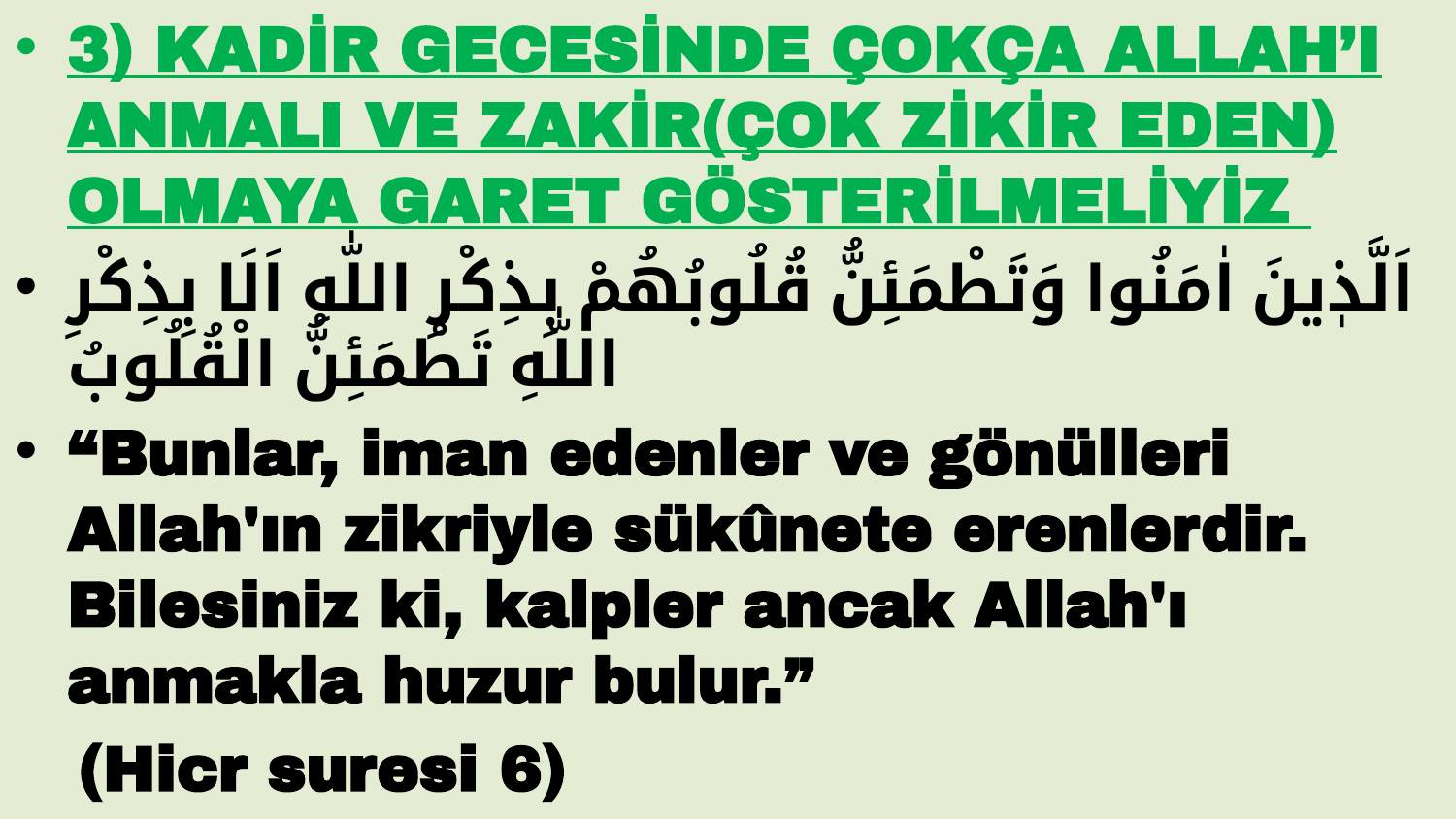

3) KADİR GECESİNDE ÇOKÇA ALLAH’I ANMALI VE ZAKİR(ÇOK ZİKİR EDEN) OLMAYA GARET GÖSTERİLMELİYİZ
اَلَّذٖينَ اٰمَنُوا وَتَطْمَئِنُّ قُلُوبُهُمْ بِذِكْرِ اللّٰهِ اَلَا بِذِكْرِ اللّٰهِ تَطْمَئِنُّ الْقُلُوبُ
“Bunlar, iman edenler ve gönülleri Allah'ın zikriyle sükûnete erenlerdir. Bilesiniz ki, kalpler ancak Allah'ı anmakla huzur bulur.”
   (Hicr suresi 6)